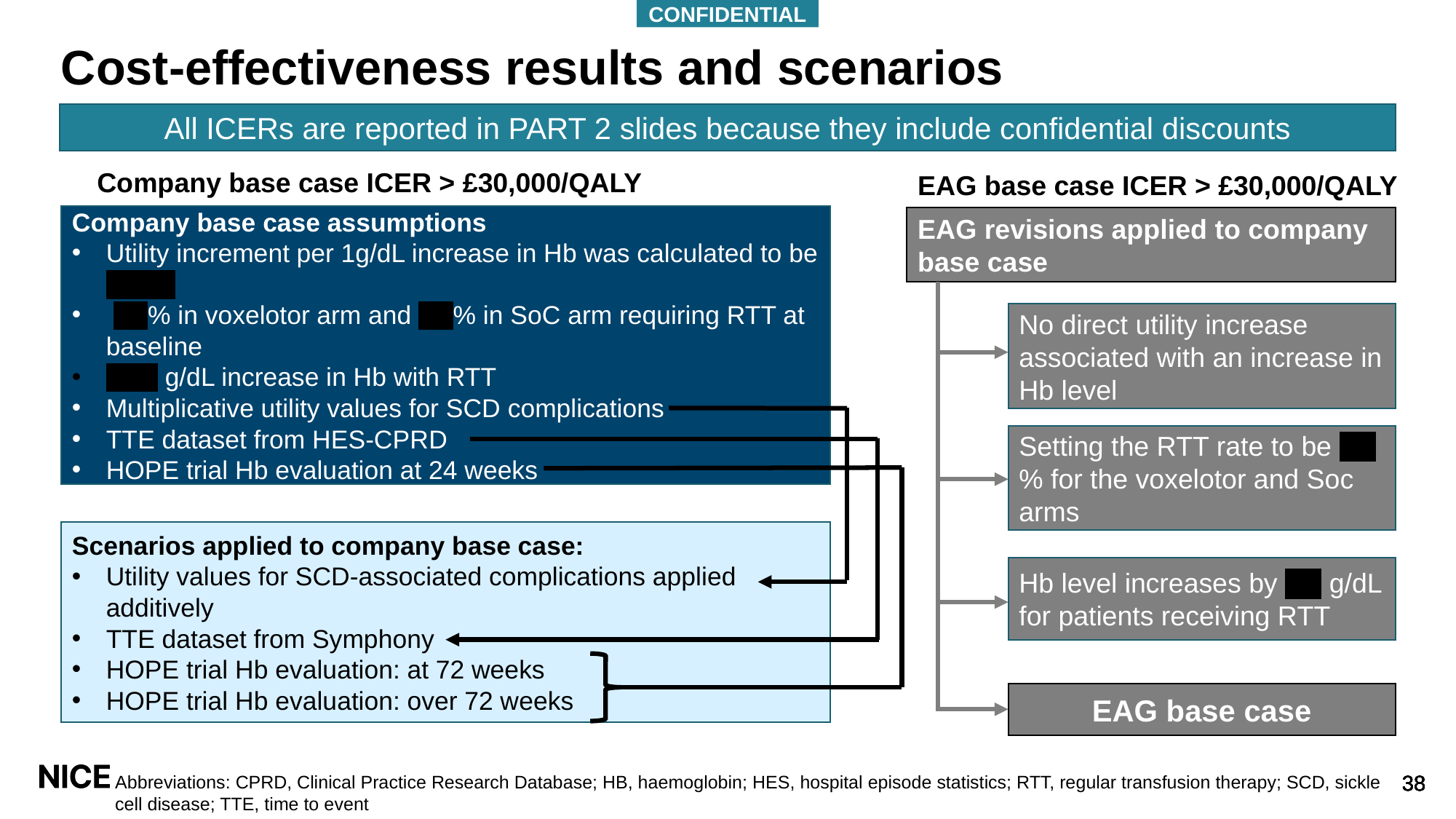

CONFIDENTIAL
Cost-effectiveness results and scenarios
All ICERs are reported in PART 2 slides because they include confidential discounts
Company base case ICER > £30,000/QALY
EAG base case ICER > £30,000/QALY
Company base case assumptions
Utility increment per 1g/dL increase in Hb was calculated to be XXXX
 XX% in voxelotor arm and XX% in SoC arm requiring RTT at baseline
XXX g/dL increase in Hb with RTT
Multiplicative utility values for SCD complications
TTE dataset from HES-CPRD
HOPE trial Hb evaluation at 24 weeks
EAG revisions applied to company base case
No direct utility increase associated with an increase in Hb level
Setting the RTT rate to be XX% for the voxelotor and Soc arms
Scenarios applied to company base case:
Utility values for SCD-associated complications applied additively
TTE dataset from Symphony
HOPE trial Hb evaluation: at 72 weeks
HOPE trial Hb evaluation: over 72 weeks
Hb level increases by XX g/dL for patients receiving RTT

EAG base case
Abbreviations: CPRD, Clinical Practice Research Database; HB, haemoglobin; HES, hospital episode statistics; RTT, regular transfusion therapy; SCD, sickle cell disease; TTE, time to event